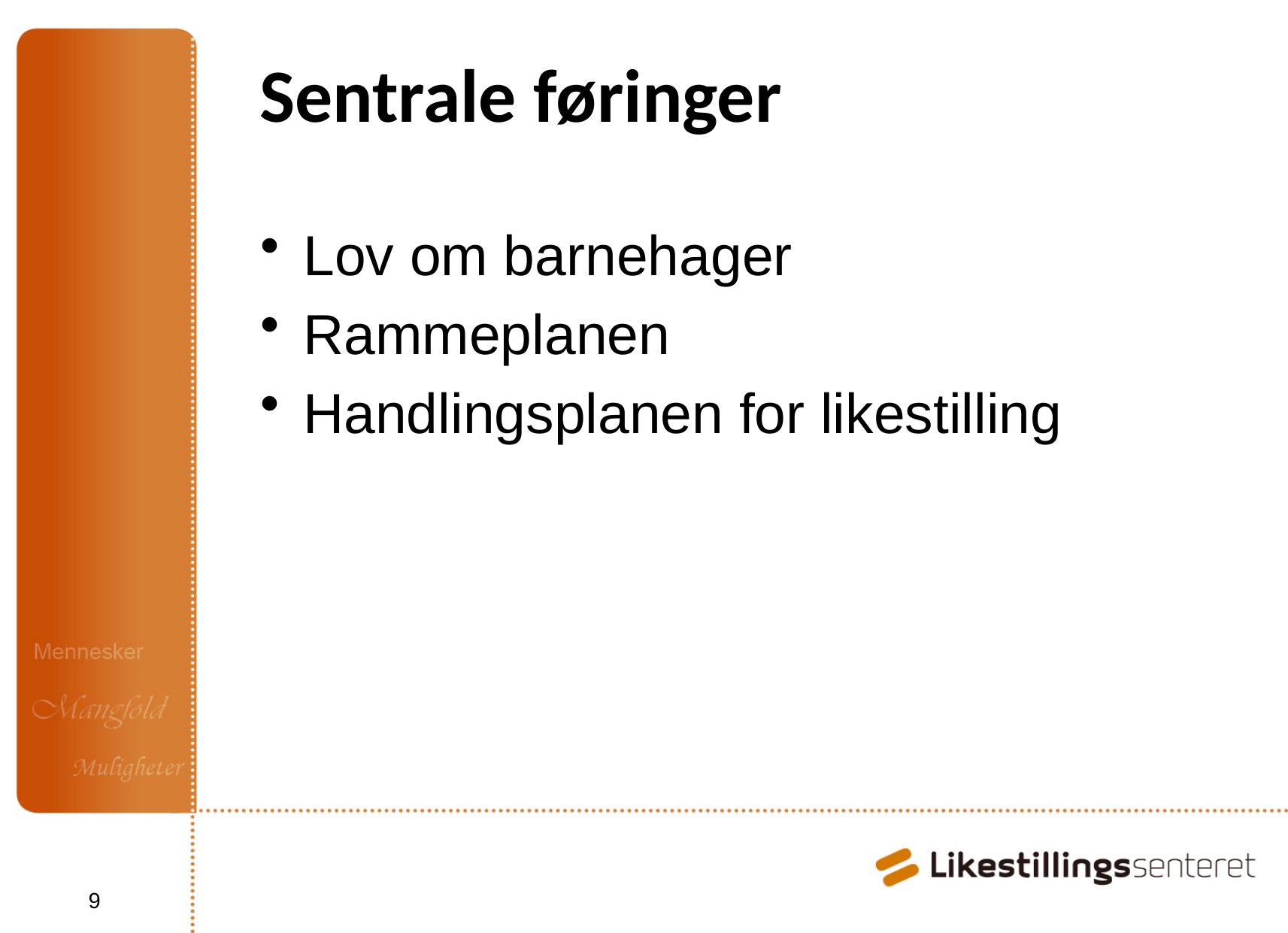

# Sentrale føringer
Lov om barnehager
Rammeplanen
Handlingsplanen for likestilling